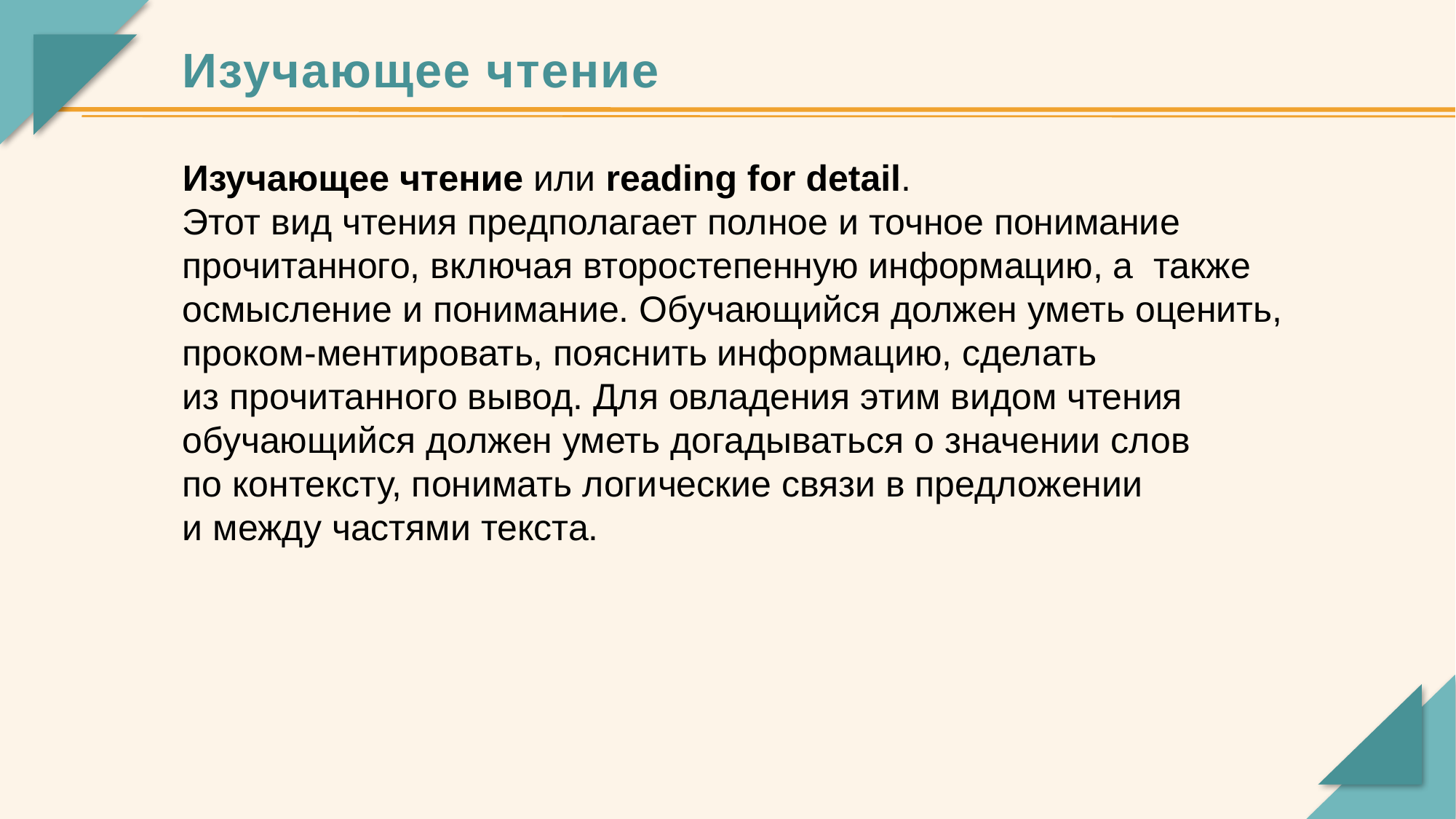

Изучающее чтение
Изучающее чтение или reading for detail.
Этот вид чтения предполагает полное и точное понимание прочитанного, включая второстепенную информацию, а  также осмысление и понимание. Обучающийся должен уметь оценить, проком-ментировать, пояснить информацию, сделать
из прочитанного вывод. Для овладения этим видом чтения обучающийся должен уметь догадываться о значении слов
по контексту, понимать логические связи в предложении
и между частями текста.